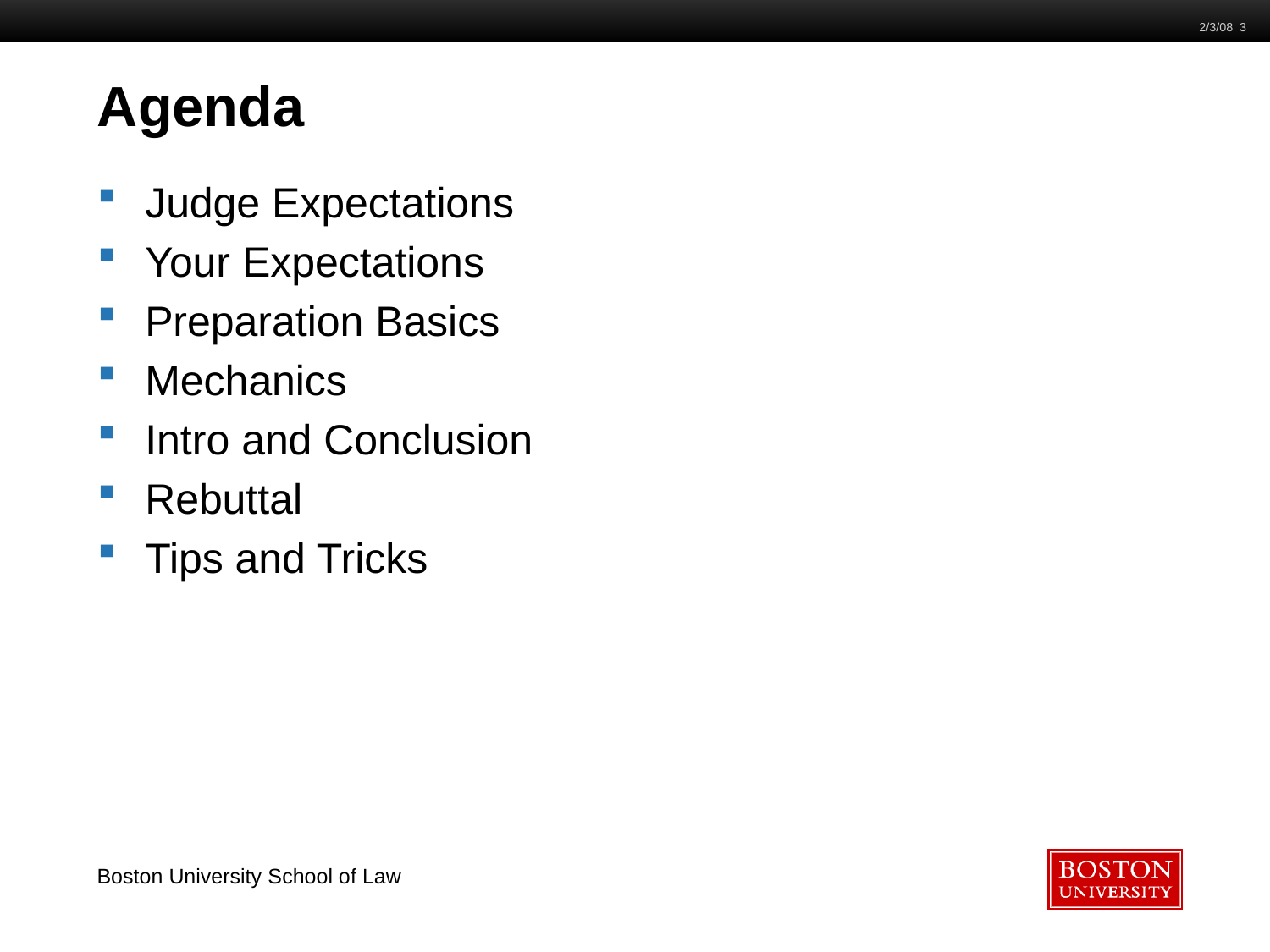

2/3/08  3
# Agenda
Judge Expectations
Your Expectations
Preparation Basics
Mechanics
Intro and Conclusion
Rebuttal
Tips and Tricks